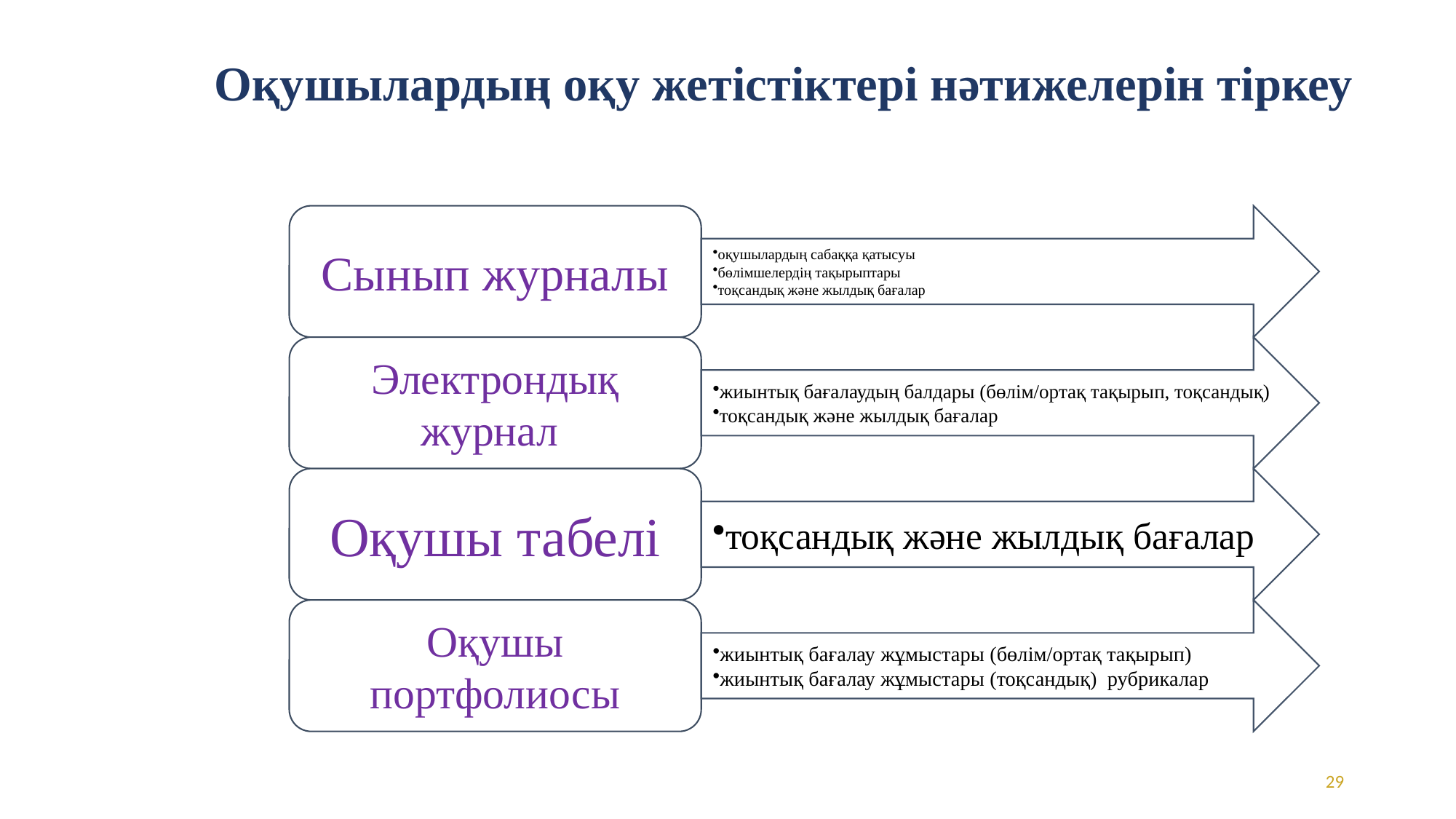

# Оқушылардың оқу жетістіктері нәтижелерін тіркеу
Сынып журналы
оқушылардың сабаққа қатысуы
бөлімшелердің тақырыптары
Электрондық журнал
жиынтық бағалаудың балдары (бөлім/ортақ тақырып, тоқсандық)
тоқсандық және жылдық бағалар
тоқсандық және жылдық бағалар
Оқушы табелі
тоқсандық және жылдық бағалар
Оқушы портфолиосы
жиынтық бағалау жұмыстары (бөлім/ортақ тақырып)
жиынтық бағалау жұмыстары (тоқсандық)  рубрикалар
29